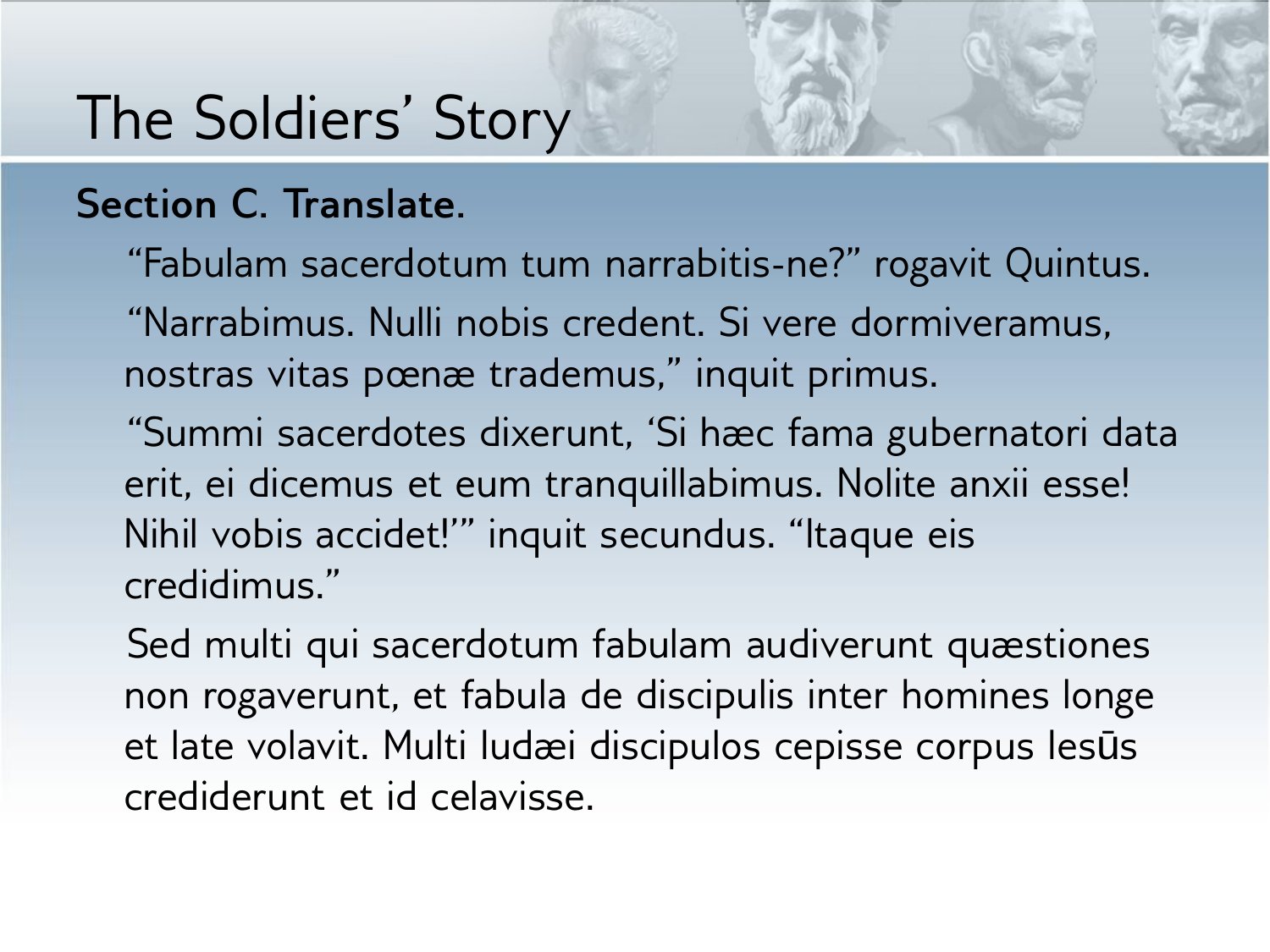

# The Soldiers’ Story
Section C. Translate.
    “Fabulam sacerdotum tum narrabitis-ne?” rogavit Quintus.
    “Narrabimus. Nulli nobis credent. Si vere dormiveramus, nostras vitas poenae trademus,” inquit primus.
    “Summi sacerdotes dixerunt, ‘Si haec fama gubernatori data erit, ei dicemus et eum tranquillabimus. Nolite anxii esse! Nihil vobis accidet!’” inquit secundus. “Itaque eis credidimus.”
    Sed multi qui sacerdotum fabulam audiverunt quaestiones non rogaverunt, et fabula de discipulis inter homines longe et late volavit. Multi Iudaei discipulos cepisse corpus Iesūs crediderunt et id celavisse.